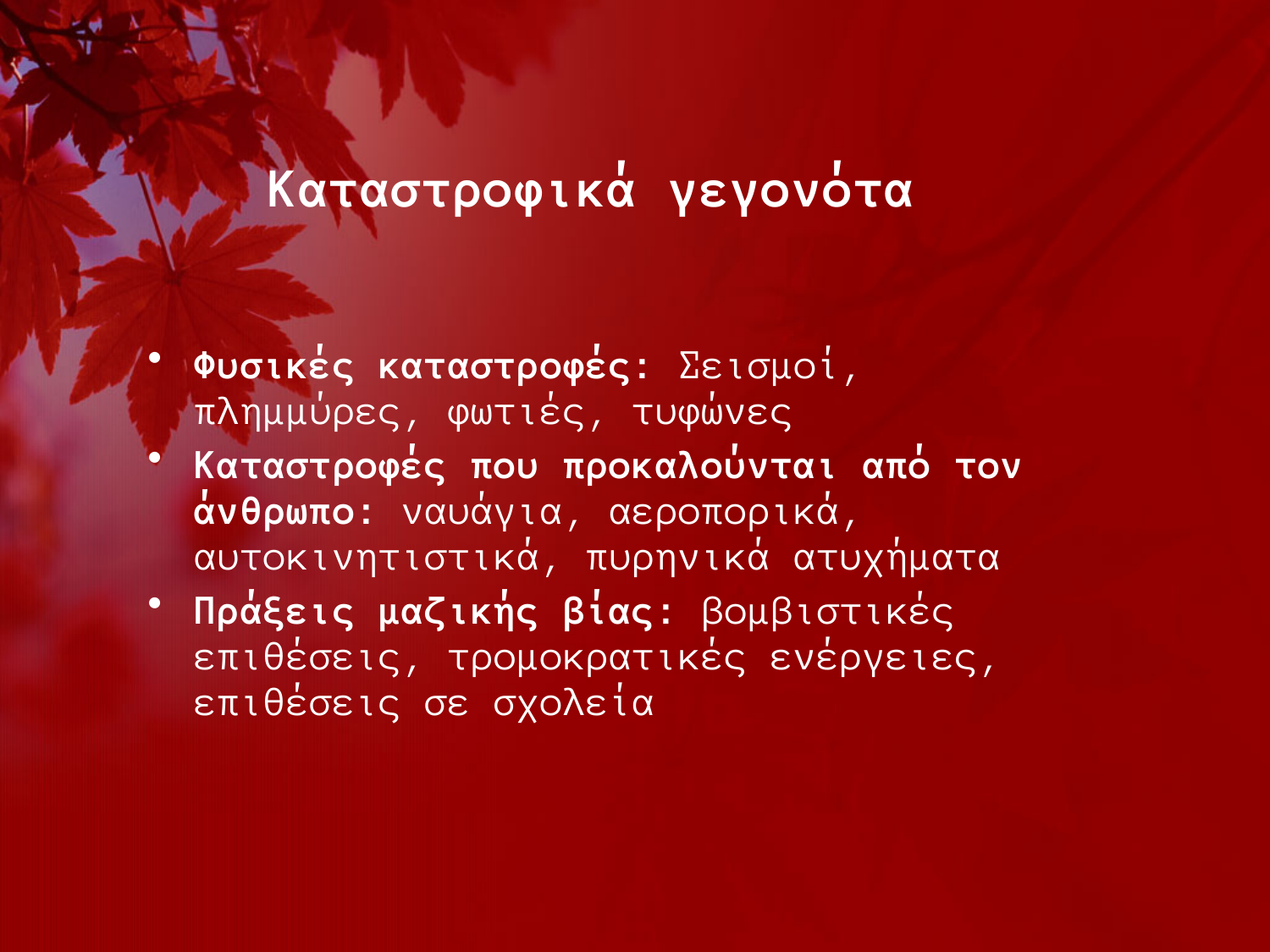

# Καταστροφικά γεγονότα
Φυσικές καταστροφές: Σεισμοί, πλημμύρες, φωτιές, τυφώνες
Καταστροφές που προκαλούνται από τον άνθρωπο: ναυάγια, αεροπορικά, αυτοκινητιστικά, πυρηνικά ατυχήματα
Πράξεις μαζικής βίας: βομβιστικές επιθέσεις, τρομοκρατικές ενέργειες, επιθέσεις σε σχολεία